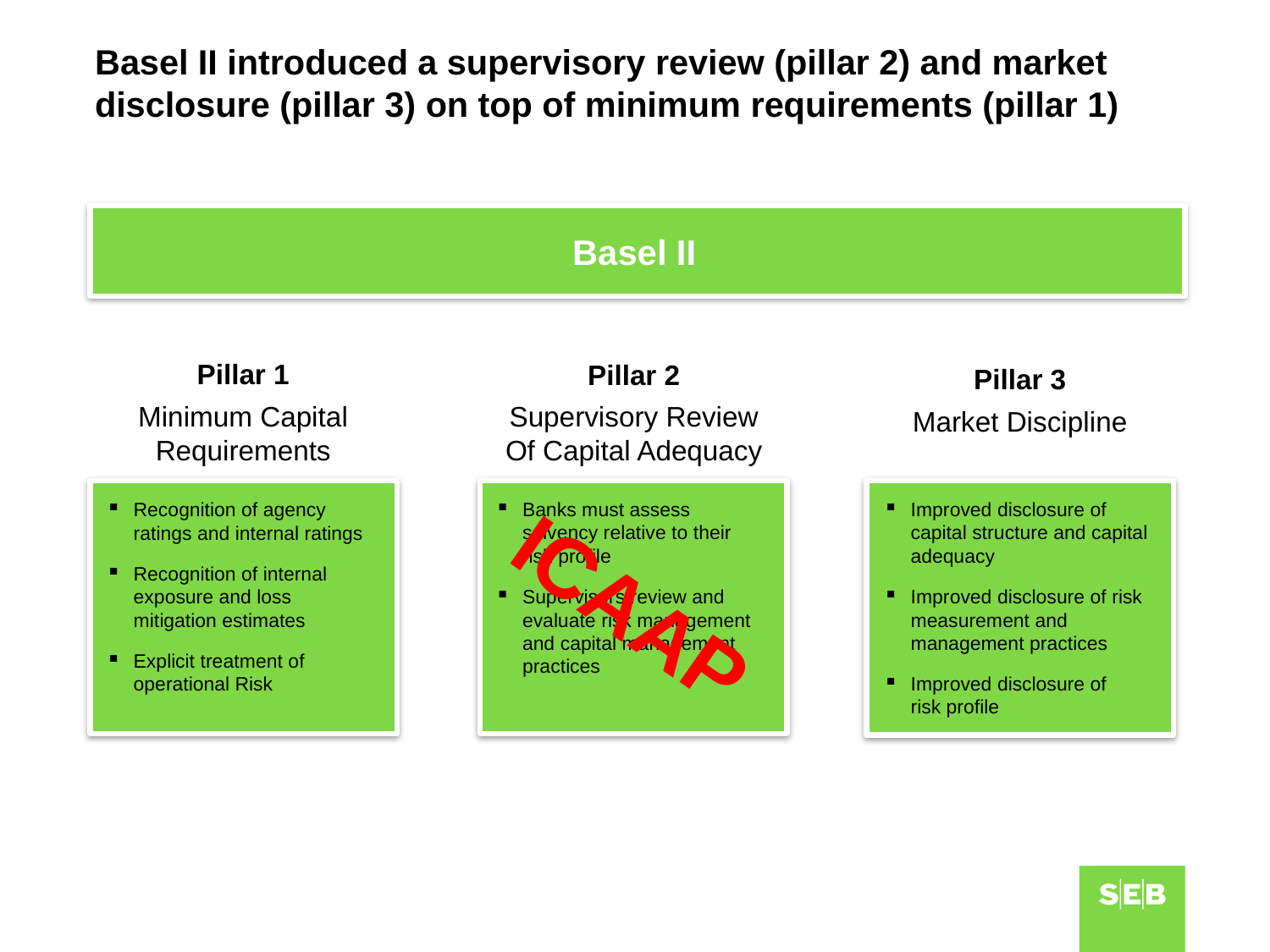

# Basel II introduced a supervisory review (pillar 2) and market disclosure (pillar 3) on top of minimum requirements (pillar 1)

Basel II
Pillar 1
Minimum Capital
Requirements
Pillar 2
Supervisory Review
Of Capital Adequacy
Pillar 3
Market Discipline

Recognition of agency ratings and internal ratings
Recognition of internal exposure and loss mitigation estimates
Explicit treatment of operational Risk
Banks must assess solvency relative to their risk profile
Supervisors review and evaluate risk management and capital management practices
Improved disclosure of capital structure and capital adequacy
Improved disclosure of risk measurement and management practices
Improved disclosure of
risk profile

ICAAP